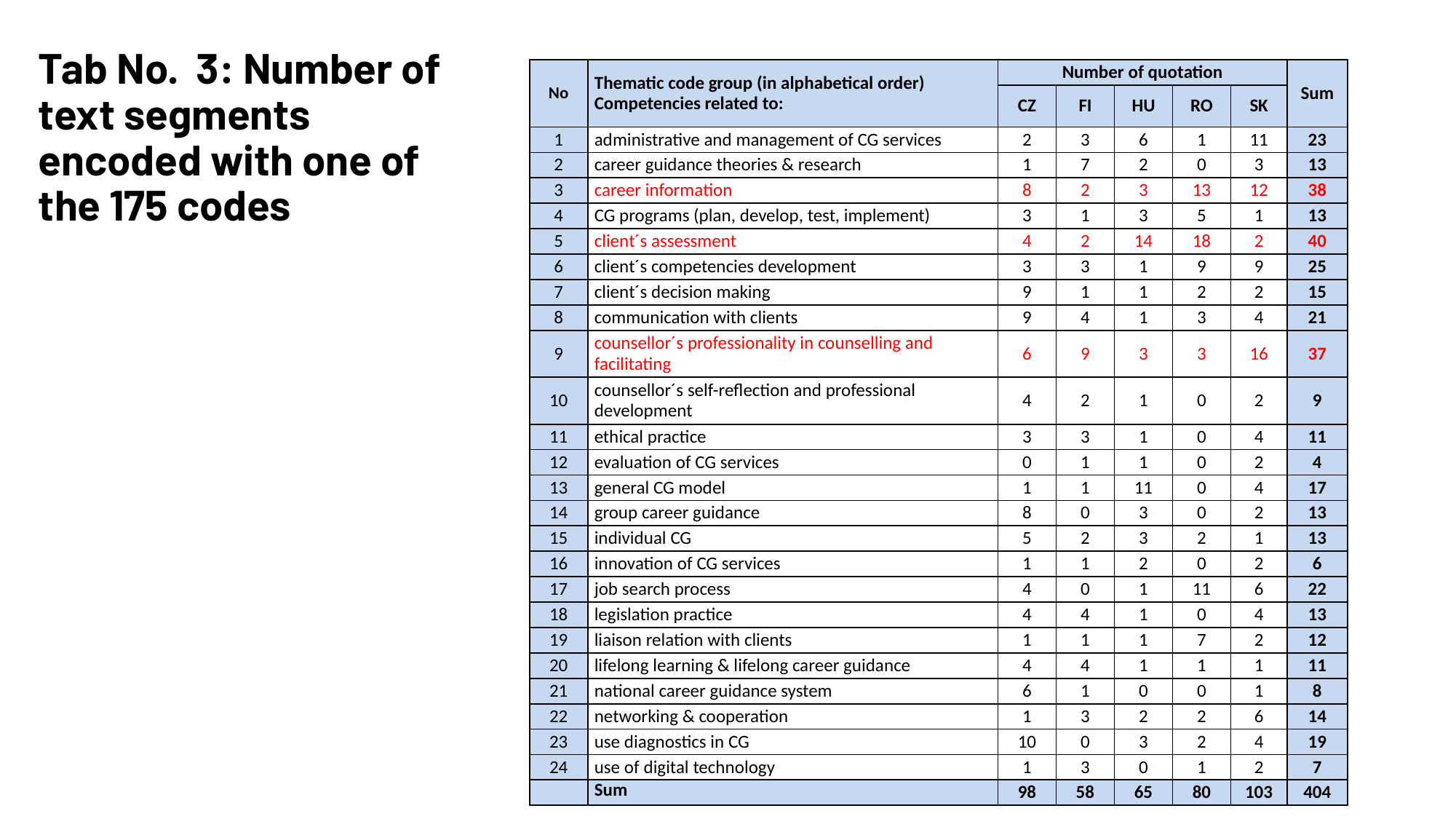

# Tab No.  3: Number of text segments encoded with one of the 175 codes
| No | Thematic code group (in alphabetical order) Competencies related to: | Number of quotation |  |  |  |  | Sum |
| --- | --- | --- | --- | --- | --- | --- | --- |
|  |  | CZ | FI | HU | RO | SK |  |
| 1 | administrative and management of CG services | 2 | 3 | 6 | 1 | 11 | 23 |
| 2 | career guidance theories & research | 1 | 7 | 2 | 0 | 3 | 13 |
| 3 | career information | 8 | 2 | 3 | 13 | 12 | 38 |
| 4 | CG programs (plan, develop, test, implement) | 3 | 1 | 3 | 5 | 1 | 13 |
| 5 | client´s assessment | 4 | 2 | 14 | 18 | 2 | 40 |
| 6 | client´s competencies development | 3 | 3 | 1 | 9 | 9 | 25 |
| 7 | client´s decision making | 9 | 1 | 1 | 2 | 2 | 15 |
| 8 | communication with clients | 9 | 4 | 1 | 3 | 4 | 21 |
| 9 | counsellor´s professionality in counselling and facilitating | 6 | 9 | 3 | 3 | 16 | 37 |
| 10 | counsellor´s self-reflection and professional development | 4 | 2 | 1 | 0 | 2 | 9 |
| 11 | ethical practice | 3 | 3 | 1 | 0 | 4 | 11 |
| 12 | evaluation of CG services | 0 | 1 | 1 | 0 | 2 | 4 |
| 13 | general CG model | 1 | 1 | 11 | 0 | 4 | 17 |
| 14 | group career guidance | 8 | 0 | 3 | 0 | 2 | 13 |
| 15 | individual CG | 5 | 2 | 3 | 2 | 1 | 13 |
| 16 | innovation of CG services | 1 | 1 | 2 | 0 | 2 | 6 |
| 17 | job search process | 4 | 0 | 1 | 11 | 6 | 22 |
| 18 | legislation practice | 4 | 4 | 1 | 0 | 4 | 13 |
| 19 | liaison relation with clients | 1 | 1 | 1 | 7 | 2 | 12 |
| 20 | lifelong learning & lifelong career guidance | 4 | 4 | 1 | 1 | 1 | 11 |
| 21 | national career guidance system | 6 | 1 | 0 | 0 | 1 | 8 |
| 22 | networking & cooperation | 1 | 3 | 2 | 2 | 6 | 14 |
| 23 | use diagnostics in CG | 10 | 0 | 3 | 2 | 4 | 19 |
| 24 | use of digital technology | 1 | 3 | 0 | 1 | 2 | 7 |
|  | Sum | 98 | 58 | 65 | 80 | 103 | 404 |